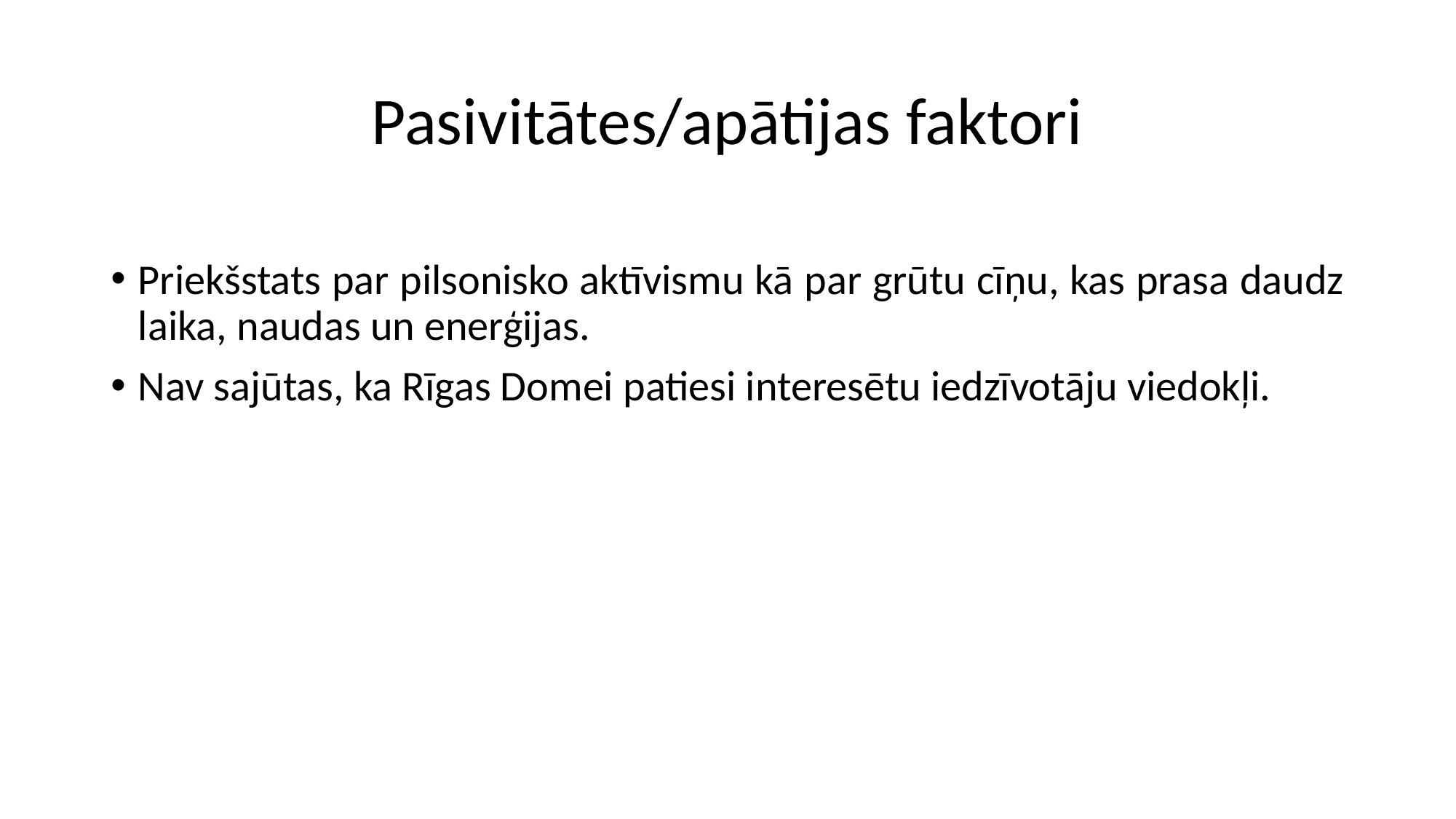

# Pasivitātes/apātijas faktori
Priekšstats par pilsonisko aktīvismu kā par grūtu cīņu, kas prasa daudz laika, naudas un enerģijas.
Nav sajūtas, ka Rīgas Domei patiesi interesētu iedzīvotāju viedokļi.